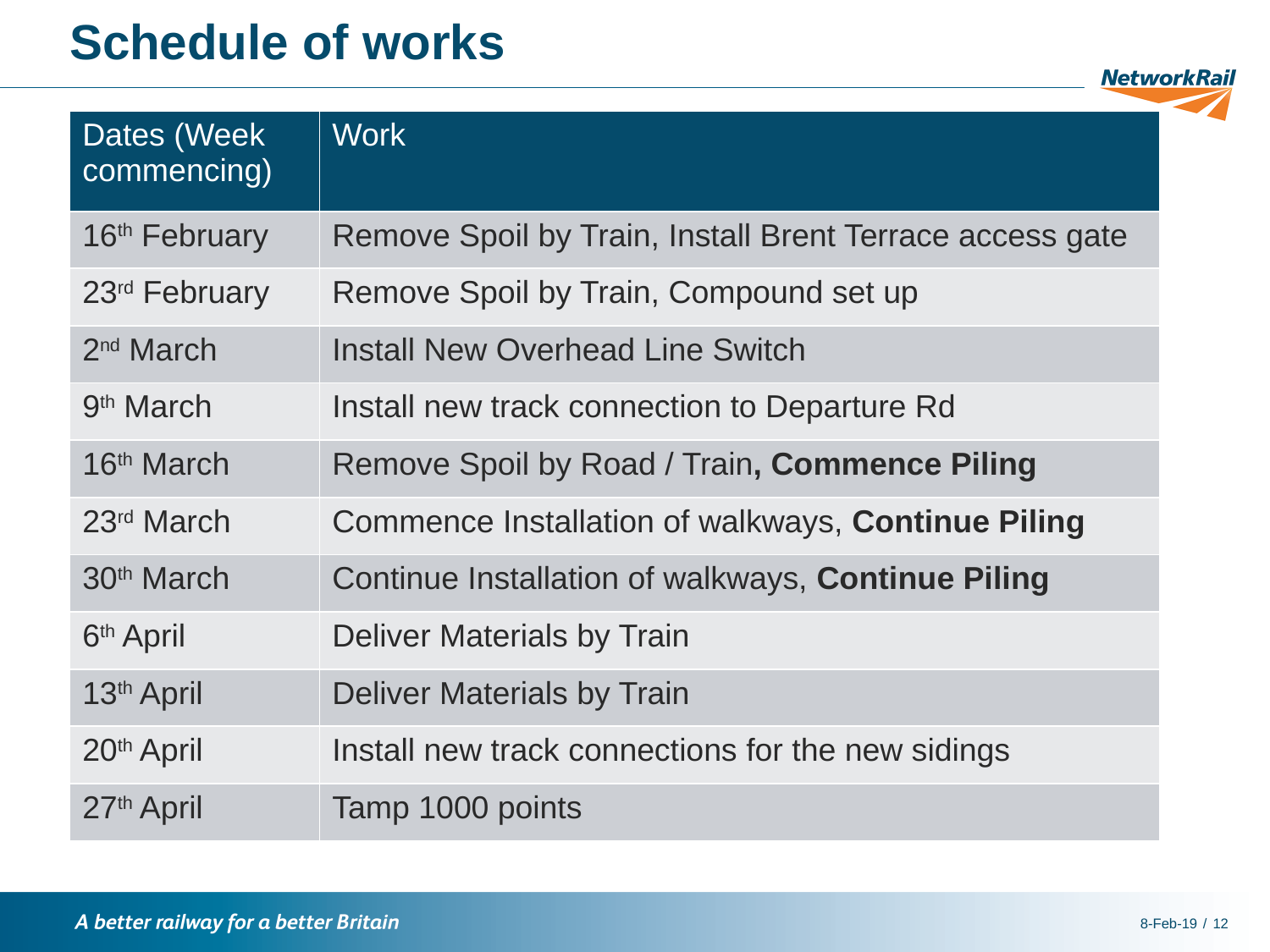

# Schedule of works
| Dates (Week commencing) | Work |
| --- | --- |
| 16th February | Remove Spoil by Train, Install Brent Terrace access gate |
| 23rd February | Remove Spoil by Train, Compound set up |
| 2nd March | Install New Overhead Line Switch |
| 9th March | Install new track connection to Departure Rd |
| 16th March | Remove Spoil by Road / Train, Commence Piling |
| 23rd March | Commence Installation of walkways, Continue Piling |
| 30th March | Continue Installation of walkways, Continue Piling |
| 6th April | Deliver Materials by Train |
| 13th April | Deliver Materials by Train |
| 20th April | Install new track connections for the new sidings |
| 27th April | Tamp 1000 points |
8-Feb-19
12